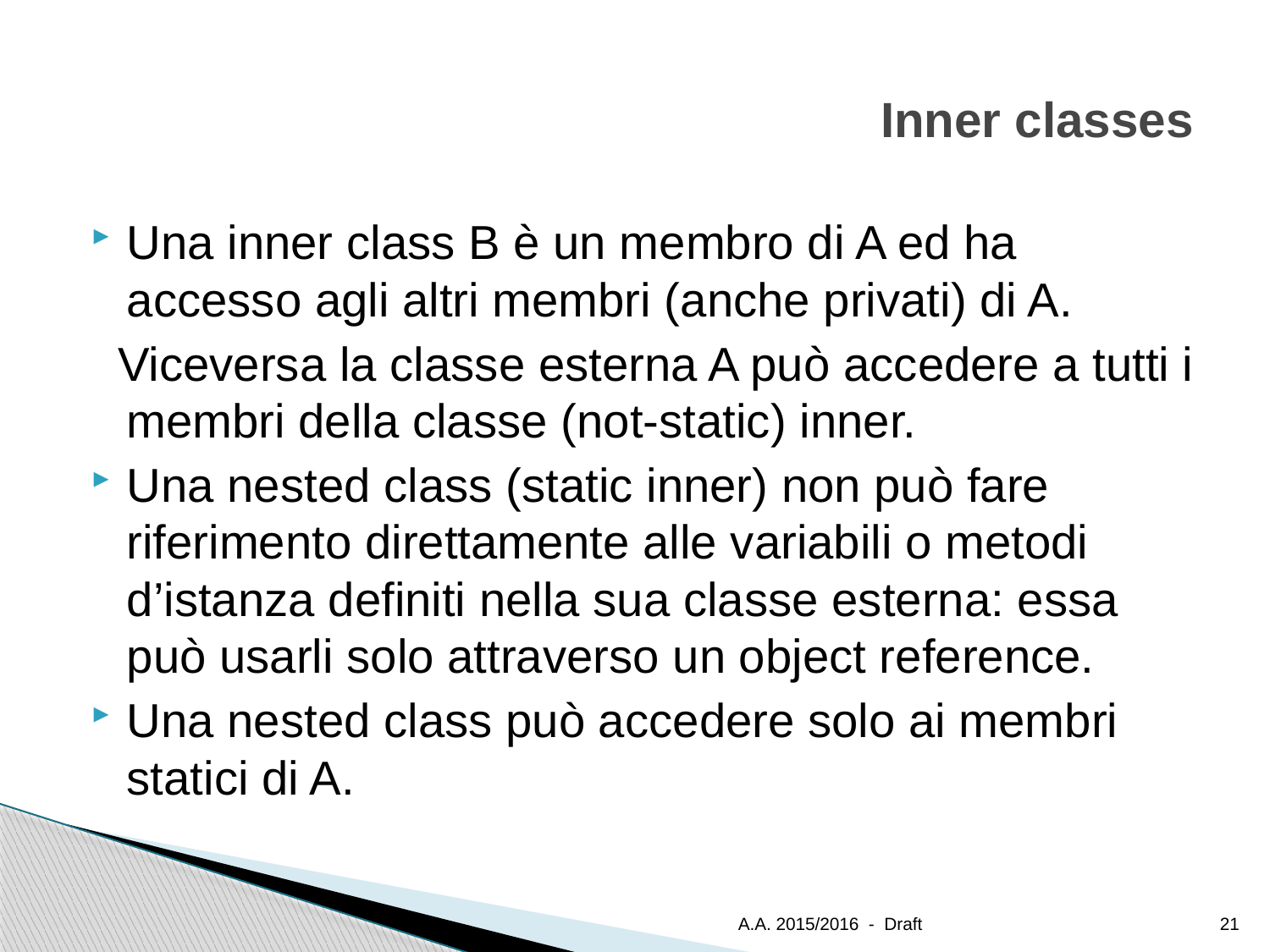

# Inner classes
Una inner class B è un membro di A ed ha accesso agli altri membri (anche privati) di A.
  Viceversa la classe esterna A può accedere a tutti i membri della classe (not-static) inner.
Una nested class (static inner) non può fare riferimento direttamente alle variabili o metodi d’istanza definiti nella sua classe esterna: essa può usarli solo attraverso un object reference.
Una nested class può accedere solo ai membri statici di A.

A.A. 2015/2016  -  Draft
21